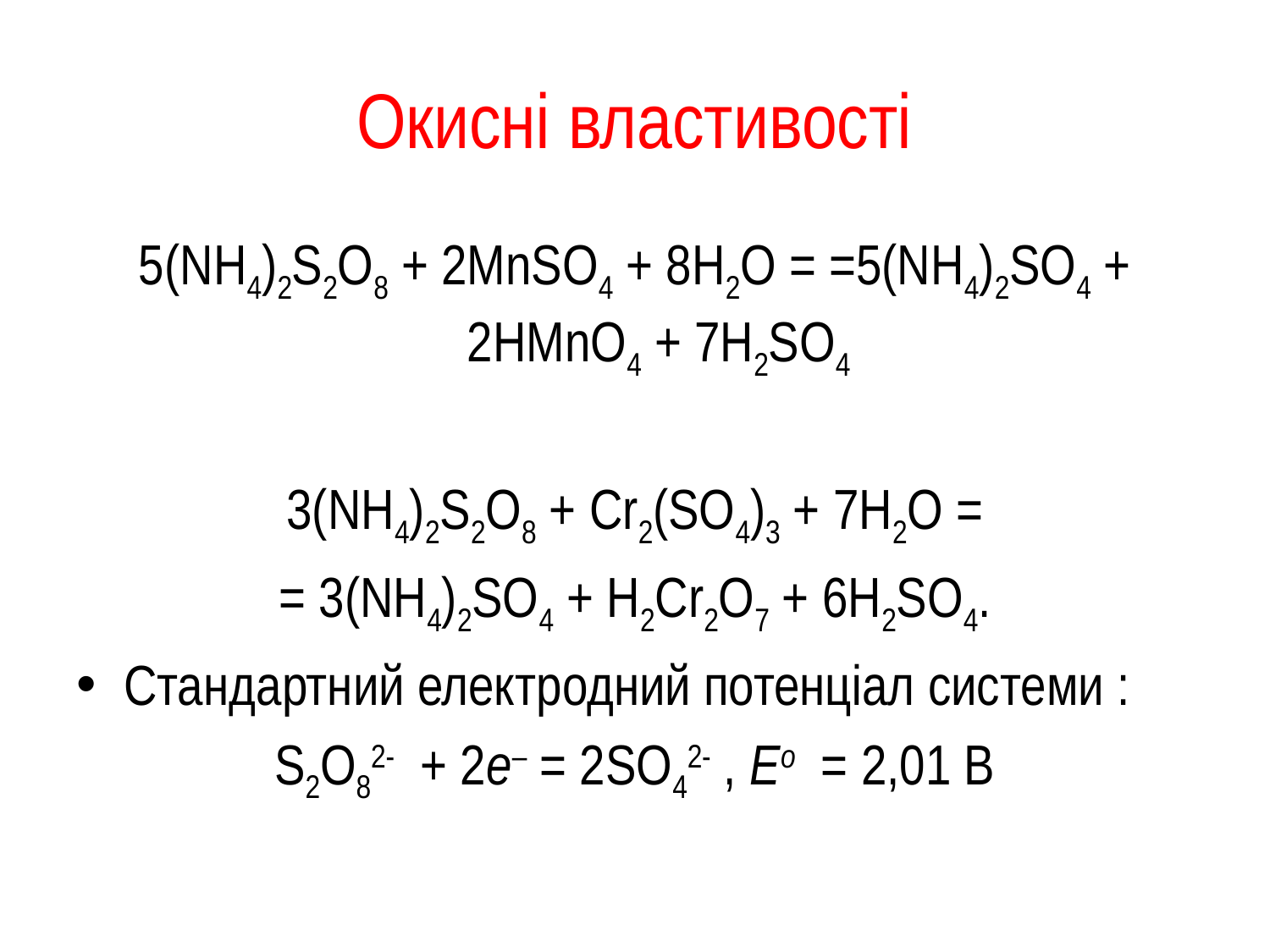

# Окисні властивості
5(NH4)2S2O8 + 2MnSO4 + 8Н2О = =5(NH4)2SO4 + 2HMnO4 + 7H2SO4

3(NH4)2S2O8 + Сr2(SO4)3 + 7Н2О =
= 3(NH4)2SO4 + H2Сr2О7 + 6H2SO4.
Стандартний електродний потенціал системи :
S2O82-  + 2e– = 2SO42- , Ео  = 2,01 В